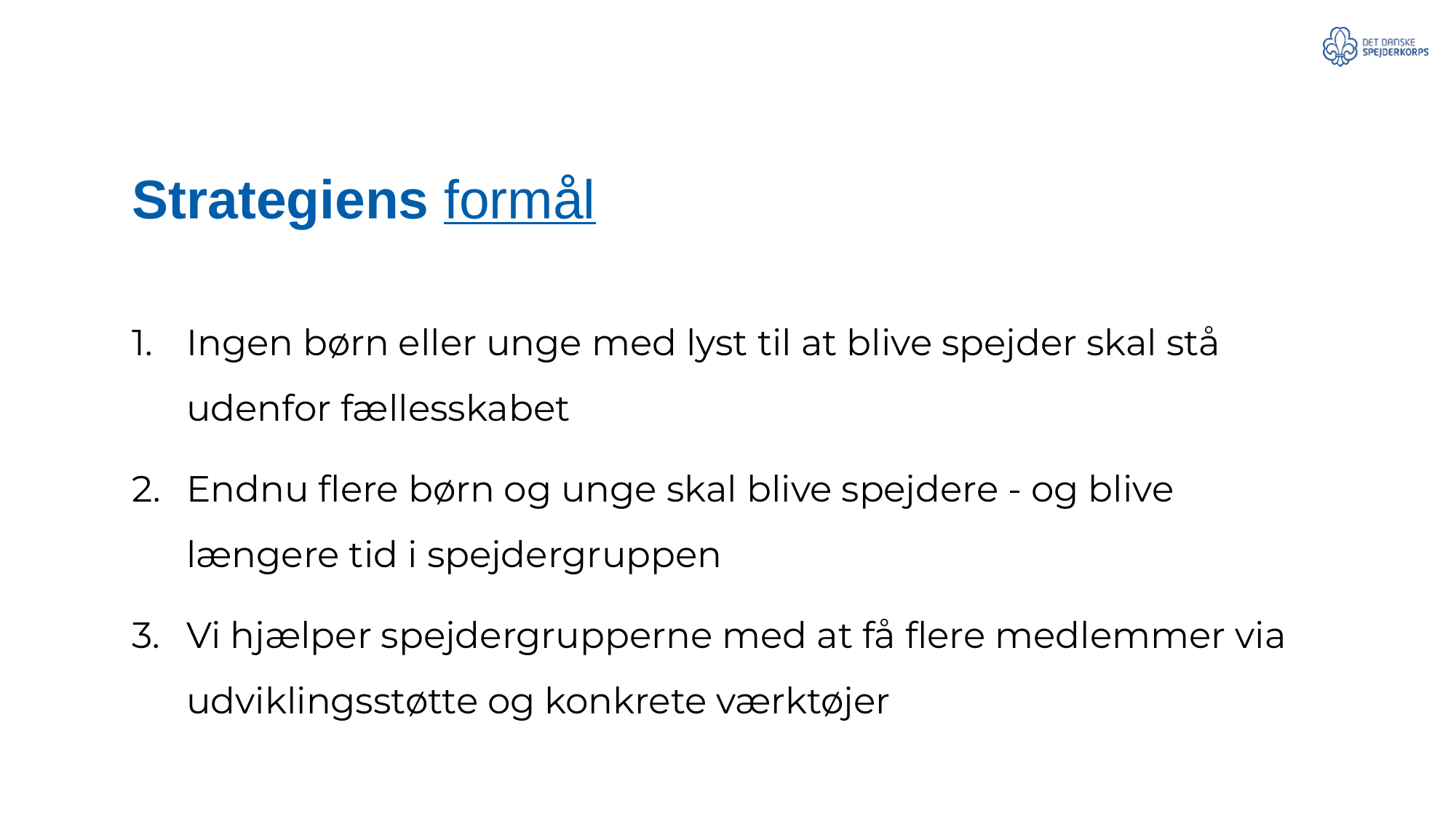

Strategiens formål
Ingen børn eller unge med lyst til at blive spejder skal stå udenfor fællesskabet
Endnu flere børn og unge skal blive spejdere - og blive  længere tid i spejdergruppen
Vi hjælper spejdergrupperne med at få flere medlemmer via udviklingsstøtte og konkrete værktøjer